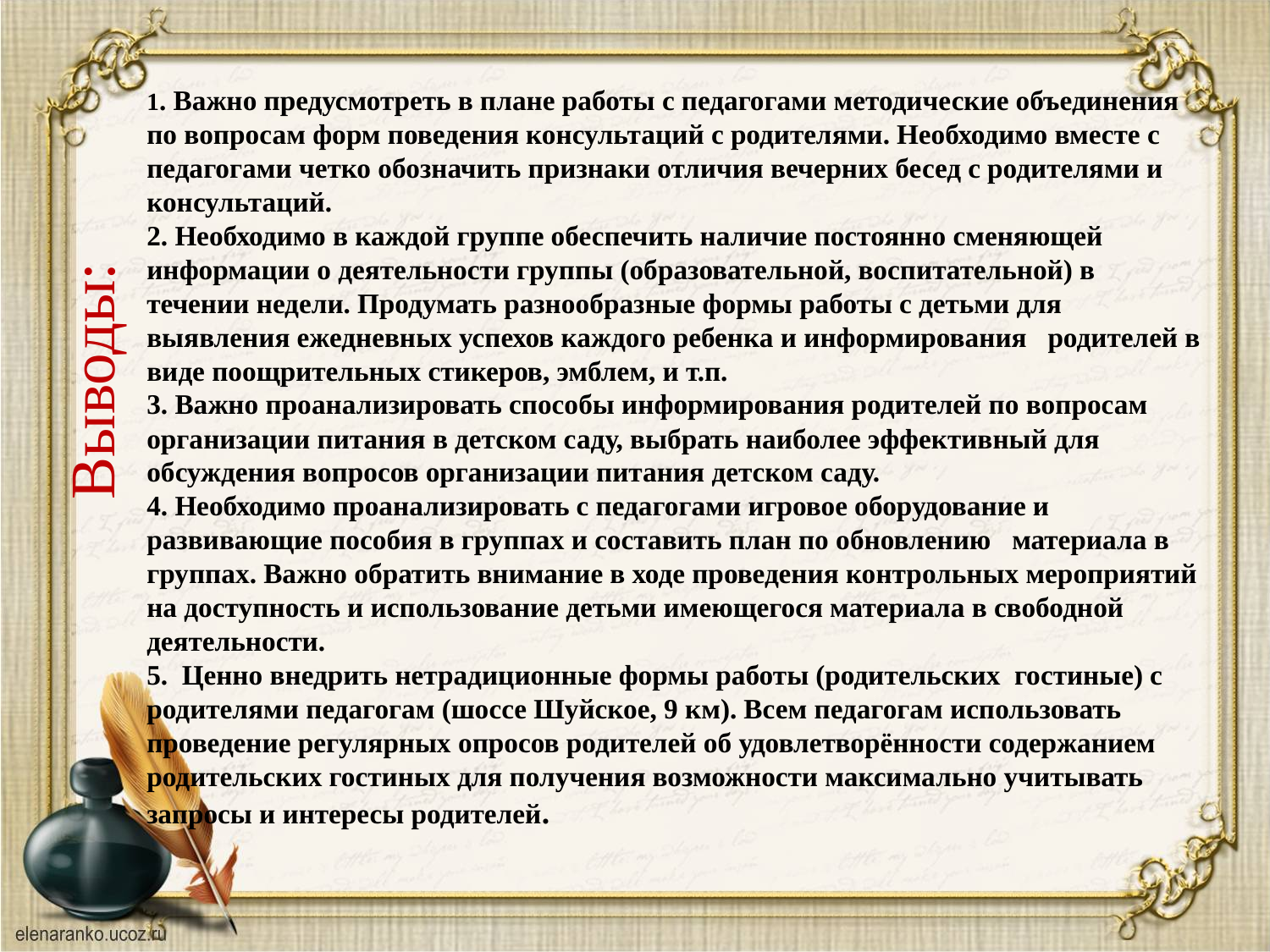

1. Важно предусмотреть в плане работы с педагогами методические объединения по вопросам форм поведения консультаций с родителями. Необходимо вместе с педагогами четко обозначить признаки отличия вечерних бесед с родителями и консультаций.
2. Необходимо в каждой группе обеспечить наличие постоянно сменяющей информации о деятельности группы (образовательной, воспитательной) в течении недели. Продумать разнообразные формы работы с детьми для выявления ежедневных успехов каждого ребенка и информирования   родителей в виде поощрительных стикеров, эмблем, и т.п.
3. Важно проанализировать способы информирования родителей по вопросам организации питания в детском саду, выбрать наиболее эффективный для обсуждения вопросов организации питания детском саду.
4. Необходимо проанализировать с педагогами игровое оборудование и развивающие пособия в группах и составить план по обновлению   материала в группах. Важно обратить внимание в ходе проведения контрольных мероприятий на доступность и использование детьми имеющегося материала в свободной деятельности.
5.  Ценно внедрить нетрадиционные формы работы (родительских  гостиные) с родителями педагогам (шоссе Шуйское, 9 км). Всем педагогам использовать проведение регулярных опросов родителей об удовлетворённости содержанием родительских гостиных для получения возможности максимально учитывать запросы и интересы родителей.

Выводы: